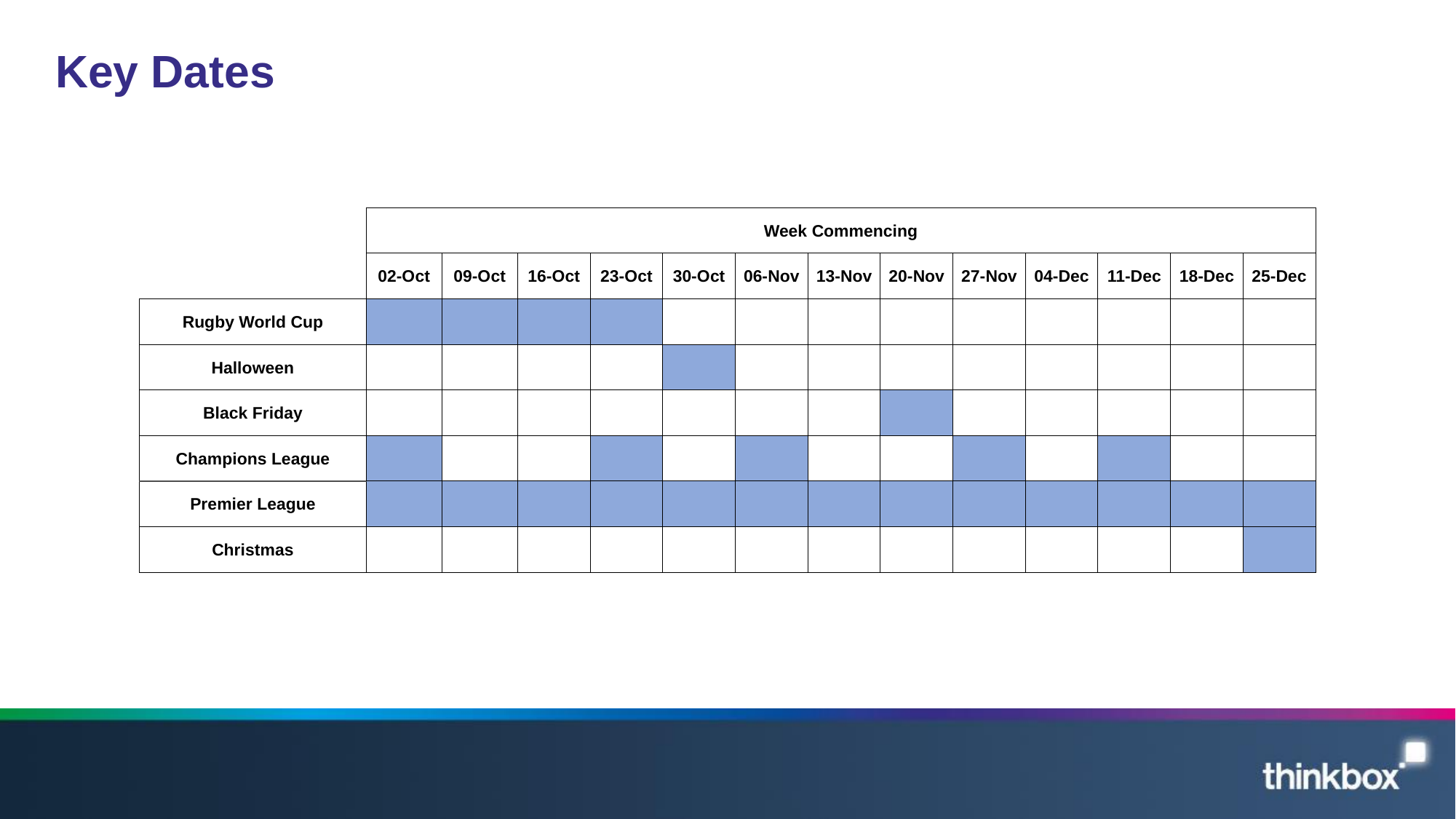

# Key Dates
|  | Week Commencing |  |  |  |  |  |  |  |  |  |  |  |  |
| --- | --- | --- | --- | --- | --- | --- | --- | --- | --- | --- | --- | --- | --- |
|  | 02-Oct | 09-Oct | 16-Oct | 23-Oct | 30-Oct | 06-Nov | 13-Nov | 20-Nov | 27-Nov | 04-Dec | 11-Dec | 18-Dec | 25-Dec |
| Rugby World Cup |  |  |  |  |  |  |  |  |  |  |  |  |  |
| Halloween |  |  |  |  |  |  |  |  |  |  |  |  |  |
| Black Friday |  |  |  |  |  |  |  |  |  |  |  |  |  |
| Champions League |  |  |  |  |  |  |  |  |  |  |  |  |  |
| Premier League |  |  |  |  |  |  |  |  |  |  |  |  |  |
| Christmas |  |  |  |  |  |  |  |  |  |  |  |  |  |